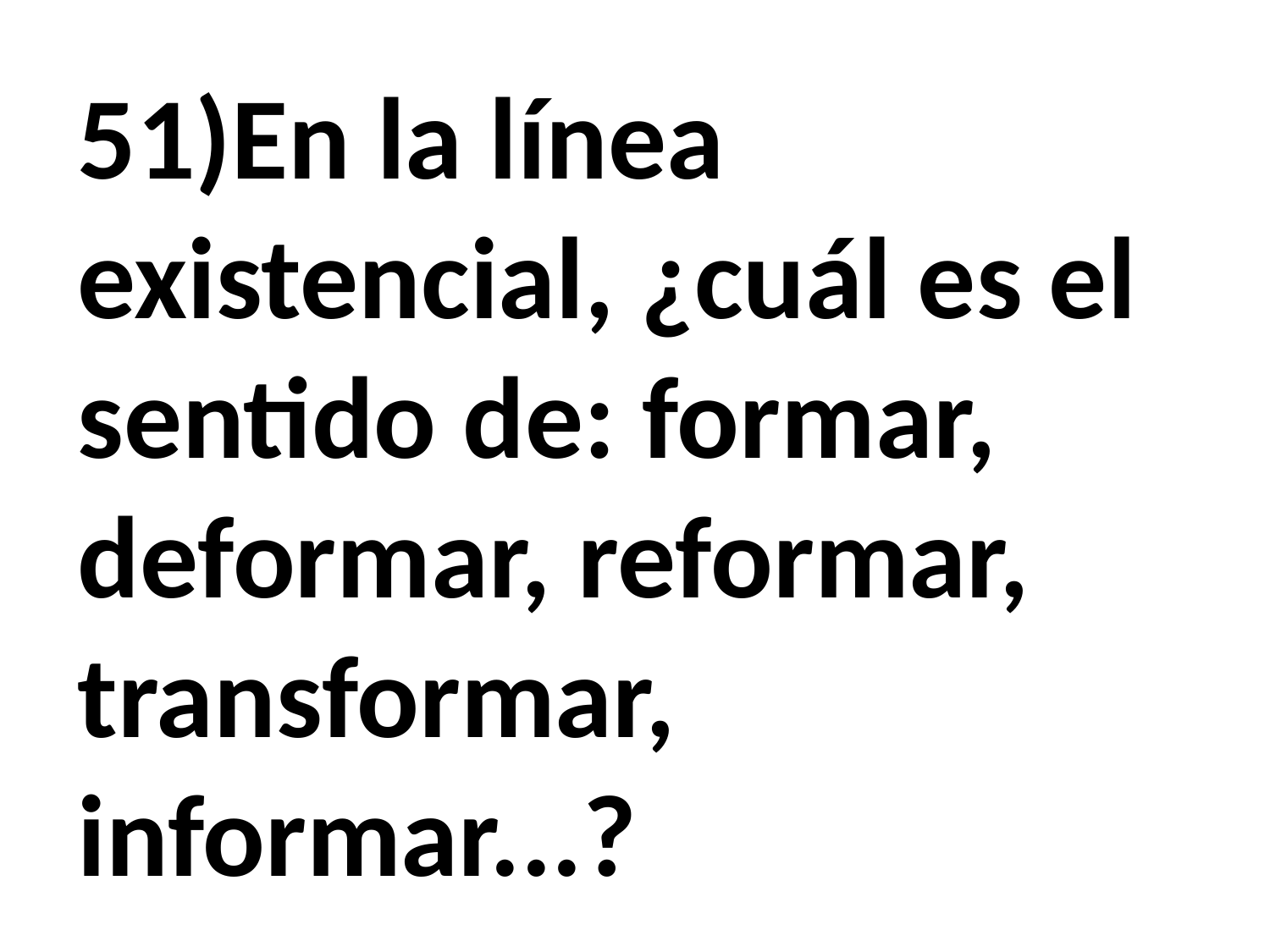

51)En la línea existencial, ¿cuál es el sentido de: formar, deformar, reformar, transformar, informar...?